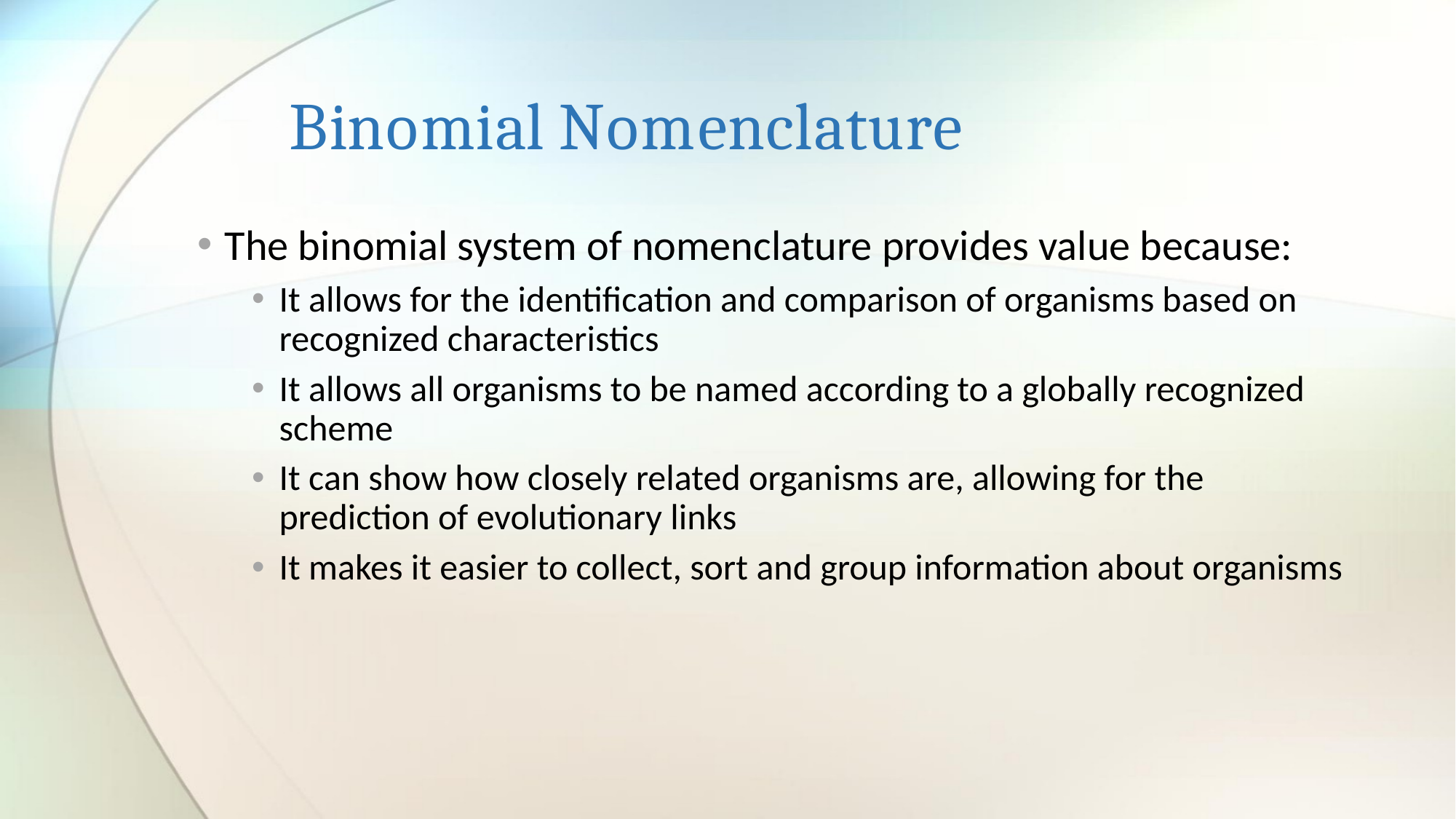

# Binomial Nomenclature
The binomial system of nomenclature provides value because:
It allows for the identification and comparison of organisms based on recognized characteristics
It allows all organisms to be named according to a globally recognized scheme
It can show how closely related organisms are, allowing for the prediction of evolutionary links
It makes it easier to collect, sort and group information about organisms